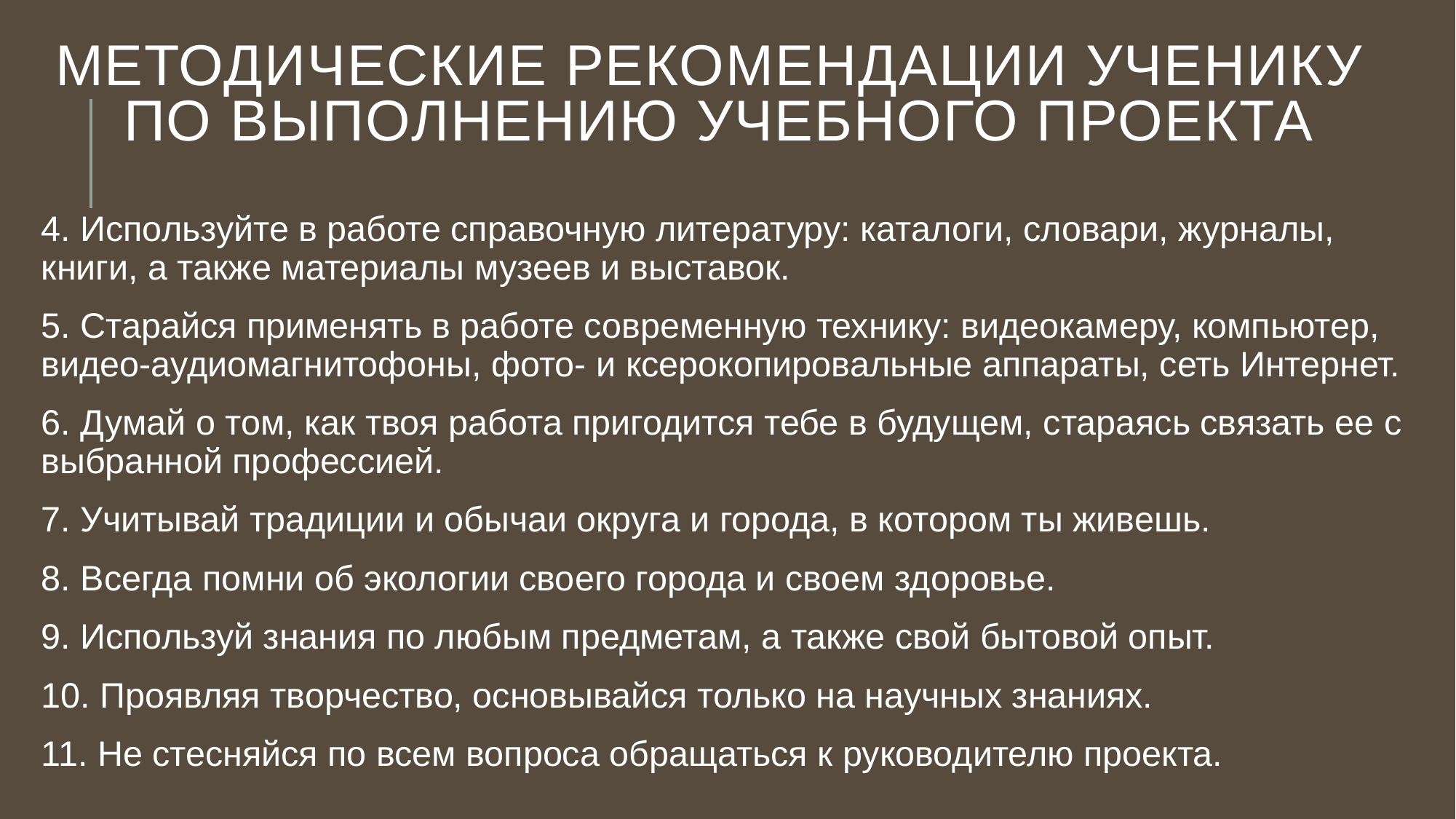

# Методические рекомендации ученику по выполнению учебного проекта
4. Используйте в работе справочную литературу: каталоги, словари, журналы, книги, а также материалы музеев и выставок.
5. Старайся применять в работе современную технику: видеокамеру, компьютер, видео-аудиомагнитофоны, фото- и ксерокопировальные аппараты, сеть Интернет.
6. Думай о том, как твоя работа пригодится тебе в будущем, стараясь связать ее с выбранной профессией.
7. Учитывай традиции и обычаи округа и города, в котором ты живешь.
8. Всегда помни об экологии своего города и своем здоровье.
9. Используй знания по любым предметам, а также свой бытовой опыт.
10. Проявляя творчество, основывайся только на научных знаниях.
11. Не стесняйся по всем вопроса обращаться к руководителю проекта.